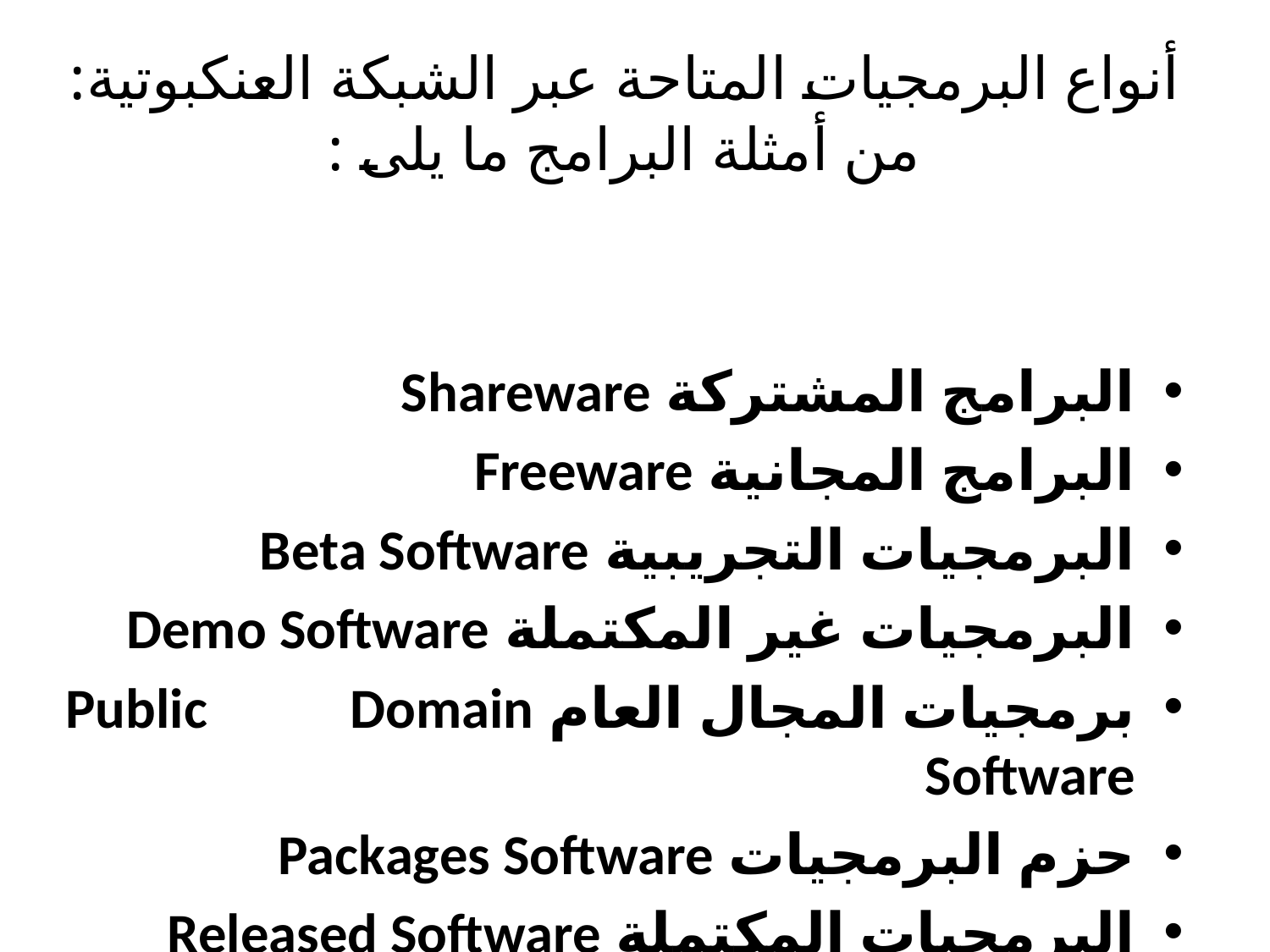

# أنواع البرمجيات المتاحة عبر الشبكة العنكبوتية: من أمثلة البرامج ما يلى :
البرامج المشتركة Shareware
البرامج المجانية Freeware
البرمجيات التجريبية Beta Software
البرمجيات غير المكتملة Demo Software
برمجيات المجال العام Public Domain Software
حزم البرمجيات Packages Software
البرمجيات المكتملة Released Software